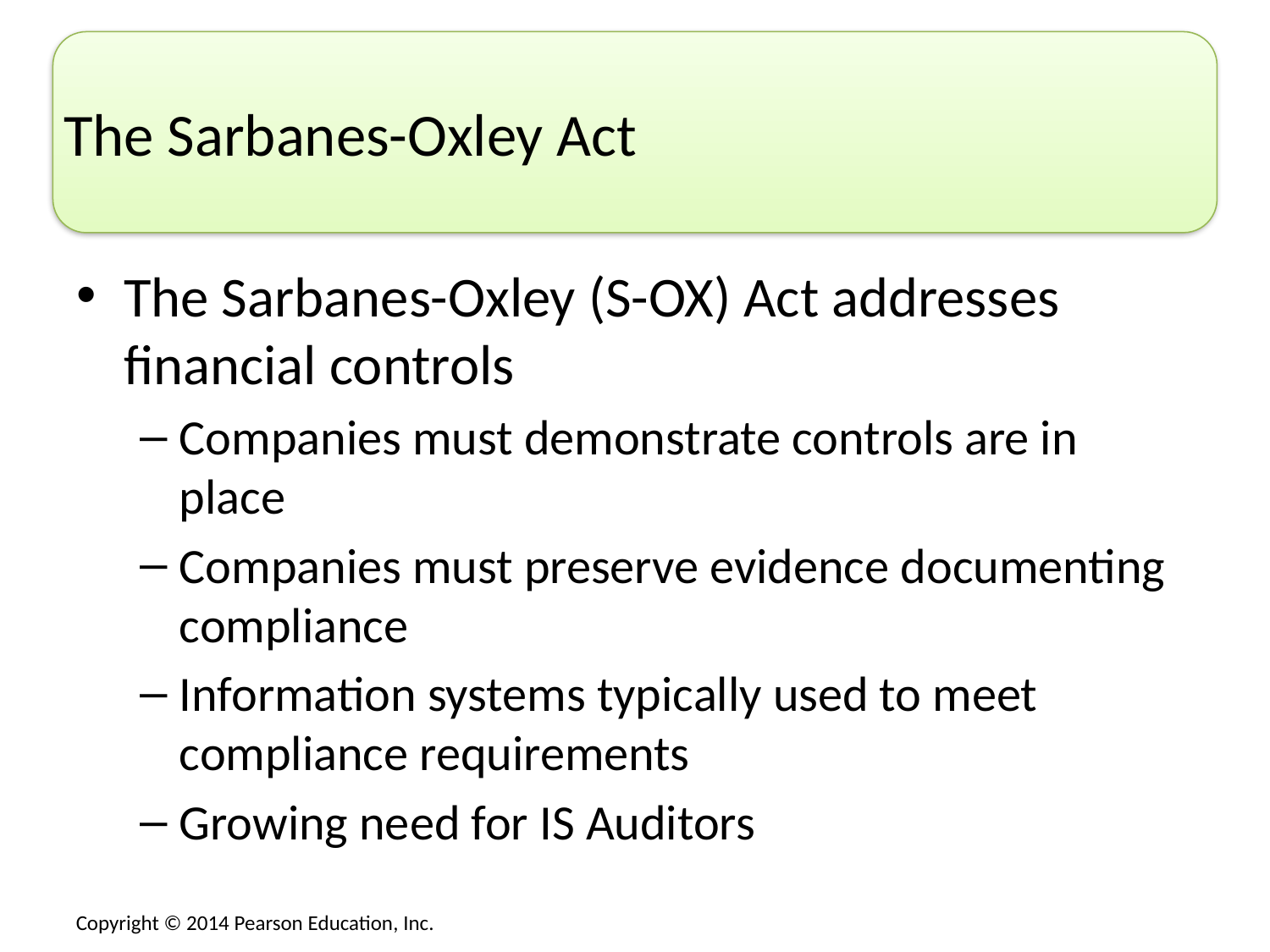

# The Sarbanes-Oxley Act
The Sarbanes-Oxley (S-OX) Act addresses financial controls
Companies must demonstrate controls are in place
Companies must preserve evidence documenting compliance
Information systems typically used to meet compliance requirements
Growing need for IS Auditors